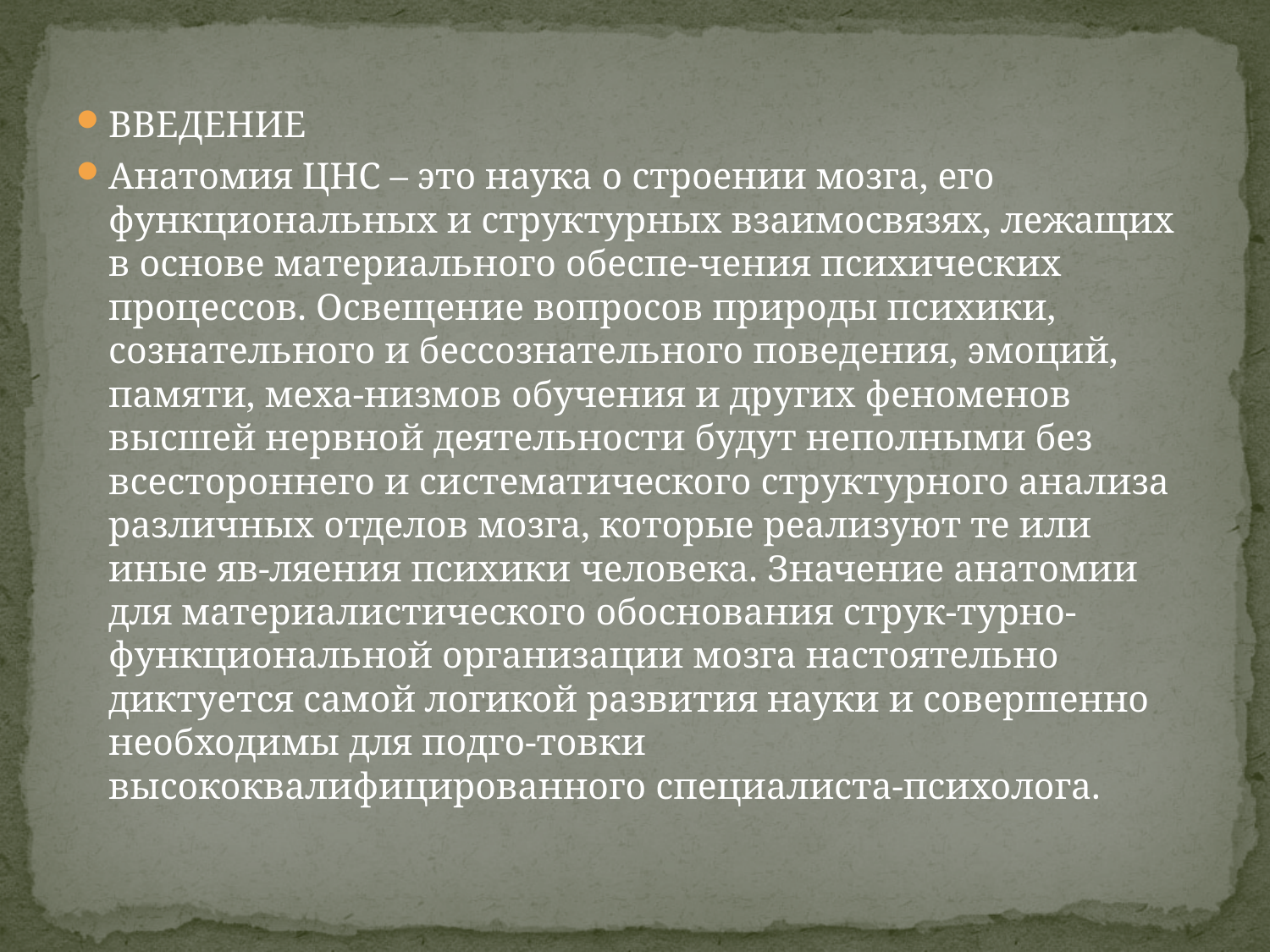

#
ВВЕДЕНИЕ
Анатомия ЦНС – это наука о строении мозга, его функциональных и структурных взаимосвязях, лежащих в основе материального обеспе-чения психических процессов. Освещение вопросов природы психики, сознательного и бессознательного поведения, эмоций, памяти, меха-низмов обучения и других феноменов высшей нервной деятельности будут неполными без всестороннего и систематического структурного анализа различных отделов мозга, которые реализуют те или иные яв-ляения психики человека. Значение анатомии для материалистического обоснования струк-турно-функциональной организации мозга настоятельно диктуется самой логикой развития науки и совершенно необходимы для подго-товки высококвалифицированного специалиста-психолога.